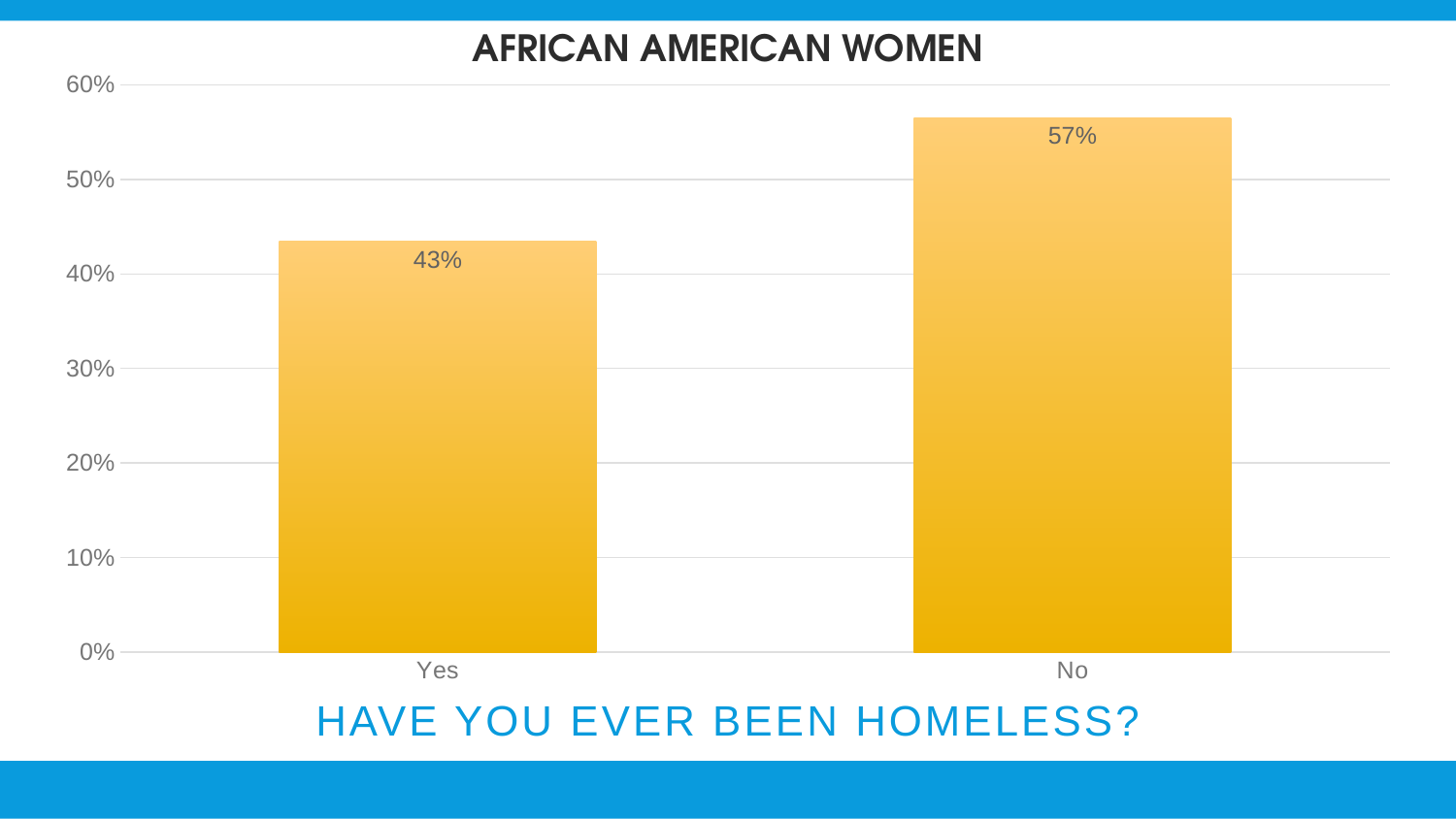

AFRICAN AMERICAN WOMEN

### Chart

| Category | Responses |
|---|---|
| Yes | 0.4348 |
| No | 0.5652 |
# Have you ever been homeless?